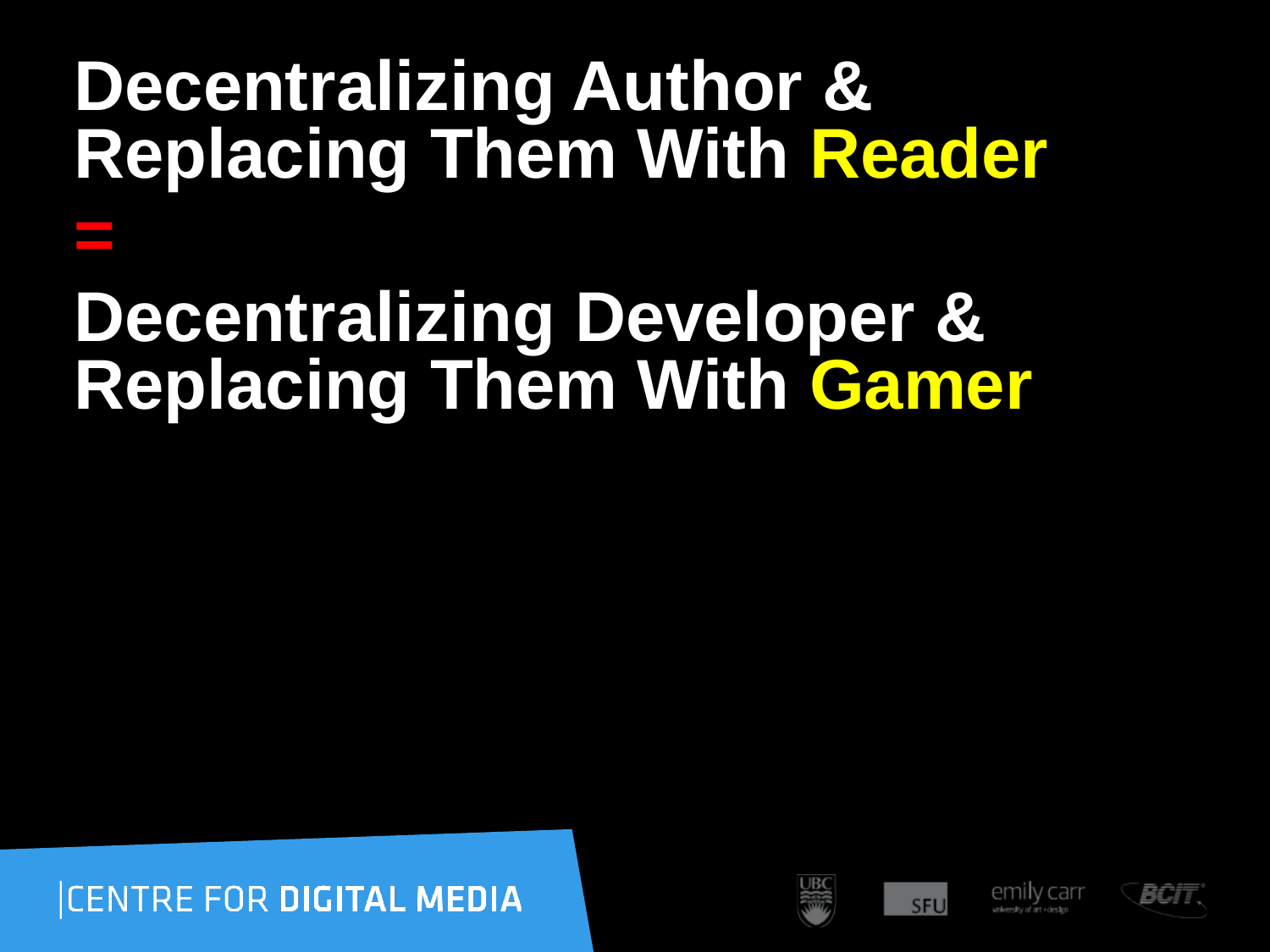

Decentralizing Author & Replacing Them With Reader
=
Decentralizing Developer & Replacing Them With Gamer